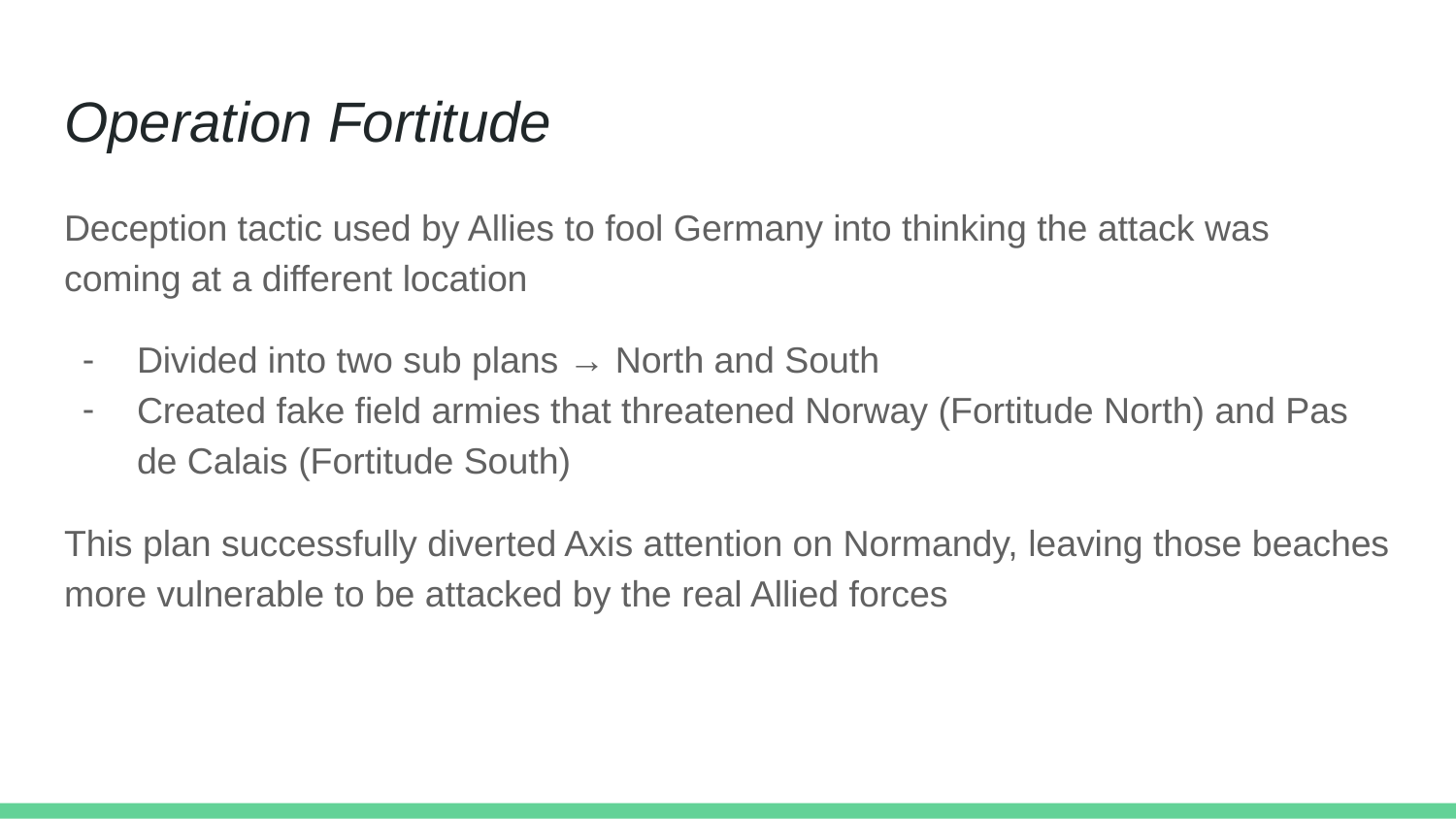

# Operation Fortitude
Deception tactic used by Allies to fool Germany into thinking the attack was coming at a different location
Divided into two sub plans → North and South
Created fake field armies that threatened Norway (Fortitude North) and Pas de Calais (Fortitude South)
This plan successfully diverted Axis attention on Normandy, leaving those beaches more vulnerable to be attacked by the real Allied forces